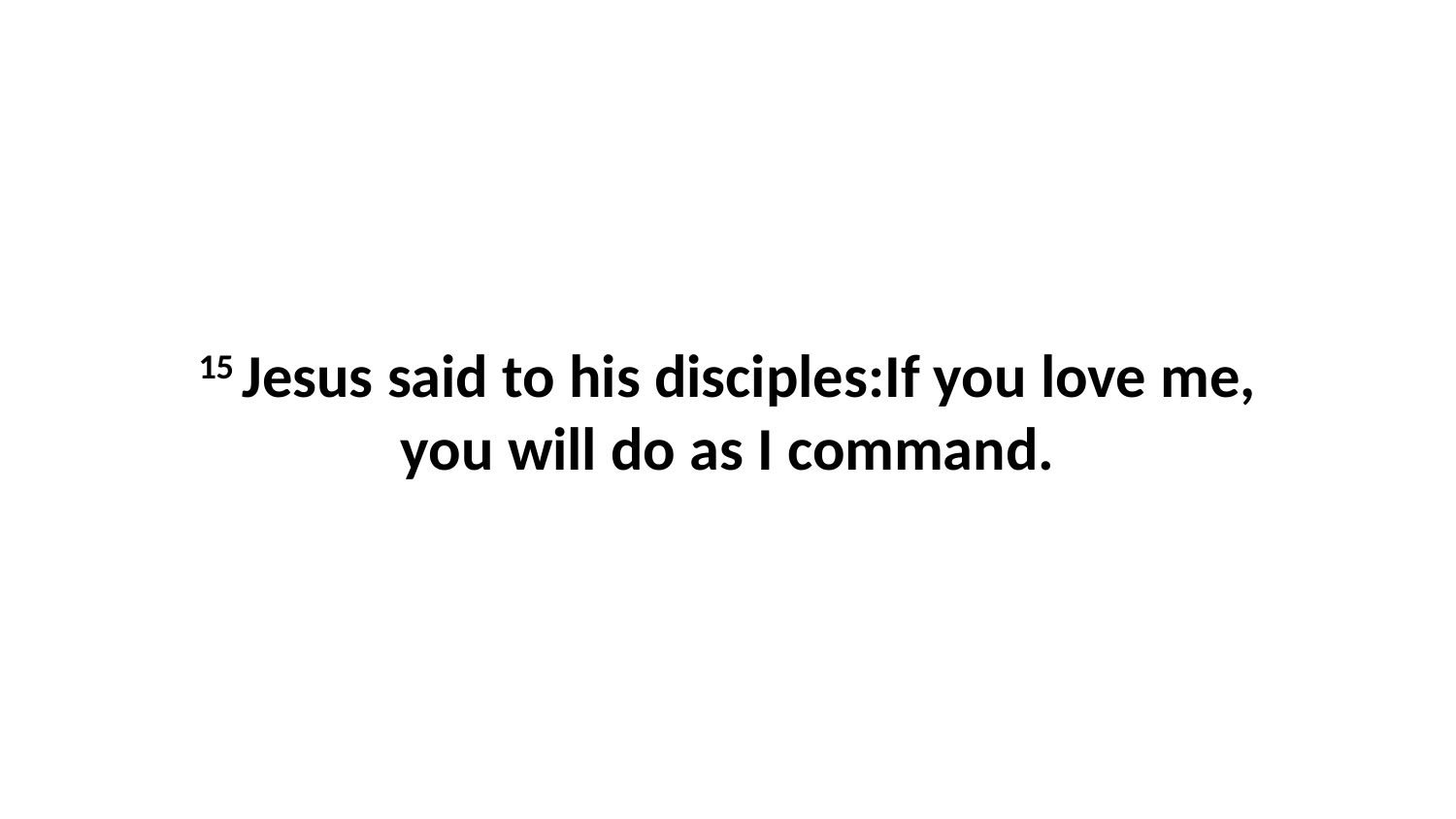

15 Jesus said to his disciples:If you love me, you will do as I command.